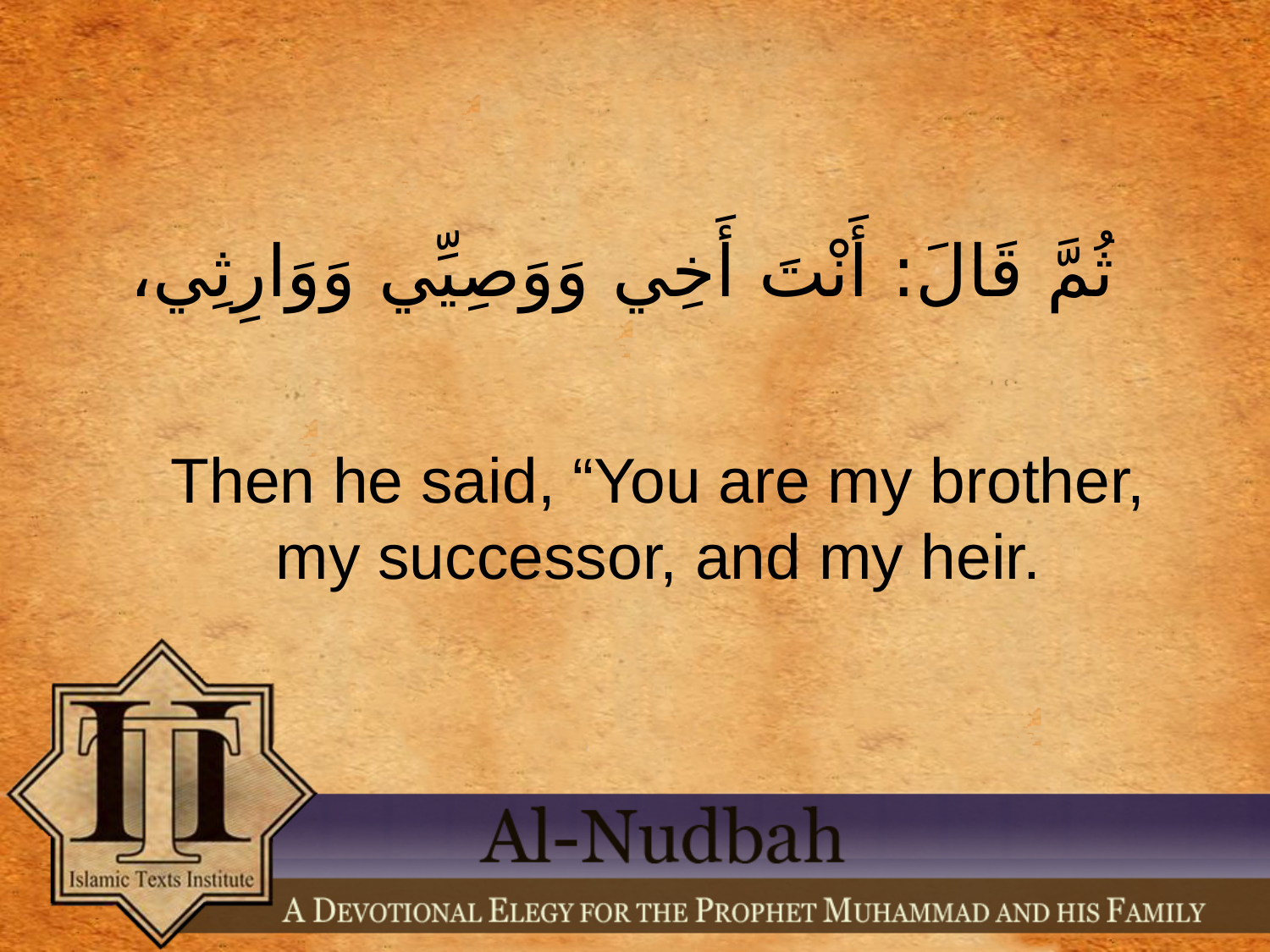

ثُمَّ قَالَ: أَنْتَ أَخِي وَوَصِيِّي وَوَارِثِي،
Then he said, “You are my brother, my successor, and my heir.